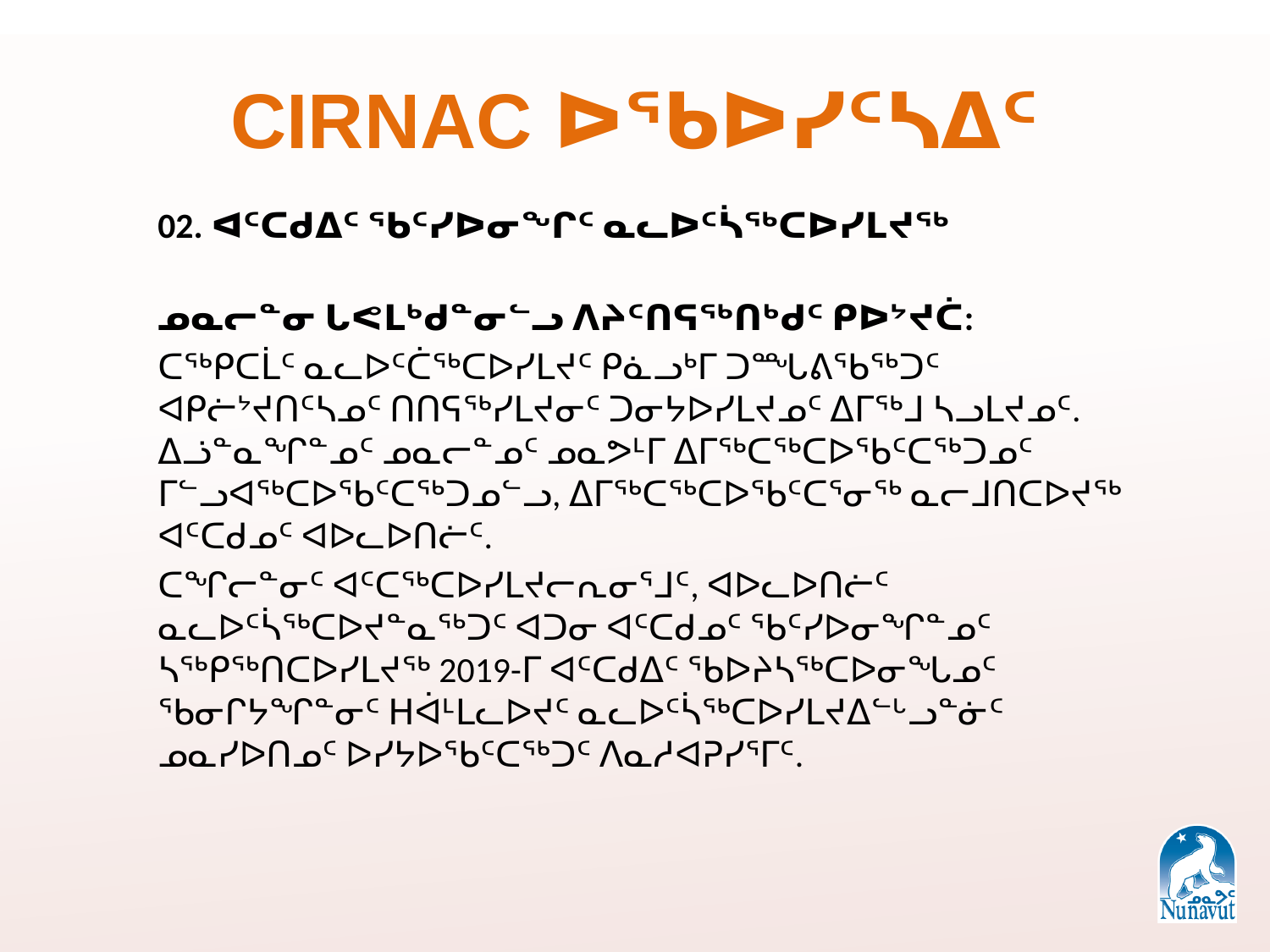

# CIRNAC ᐅᖃᐅᓯᑦᓴᐃᑦ
02. ᐊᑦᑕᑯᐃᑦ ᖃᑦᓯᐅᓂᖏᑦ ᓇᓚᐅᑦᓵᖅᑕᐅᓯᒪᔪᖅ
ᓄᓇᓕᓐᓂ ᒐᕙᒪᒃᑯᓐᓂᓪᓗ ᐱᔨᑦᑎᕋᖅᑎᒃᑯᑦ ᑭᐅᔾᔪᑖ:
ᑕᖅᑭᑕᒫᑦ ᓇᓚᐅᑦᑖᖅᑕᐅᓯᒪᔪᑦ ᑭᓈᓗᒃᒥ ᑐᙵᕕᖃᖅᑐᑦ ᐊᑭᓖᔾᔪᑎᑦᓴᓄᑦ ᑎᑎᕋᖅᓯᒪᔪᓂᑦ ᑐᓂᔭᐅᓯᒪᔪᓄᑦ ᐃᒥᖅᒧ ᓴᓗᒪᔪᓄᑦ. ᐃᓘᓐᓇᖏᓐᓄᑦ ᓄᓇᓕᓐᓄᑦ ᓄᓇᕗᒻᒥ ᐃᒥᖅᑕᖅᑕᐅᖃᑦᑕᖅᑐᓄᑦ ᒥᓪᓗᐊᖅᑕᐅᖃᑦᑕᖅᑐᓄᓪᓗ, ᐃᒥᖅᑕᖅᑕᐅᖃᑦᑕᕐᓂᖅ ᓇᓕᒧᑎᑕᐅᔪᖅ ᐊᑦᑕᑯᓄᑦ ᐊᐅᓚᐅᑎᓖᑦ.
ᑕᖏᓕᓐᓂᑦ ᐊᑦᑕᖅᑕᐅᓯᒪᔪᓕᕆᓂᕐᒧᑦ, ᐊᐅᓚᐅᑎᓖᑦ ᓇᓚᐅᑦᓵᖅᑕᐅᔪᓐᓇᖅᑐᑦ ᐊᑐᓂ ᐊᑦᑕᑯᓄᑦ ᖃᑦᓯᐅᓂᖏᓐᓄᑦ ᓴᖅᑭᖅᑎᑕᐅᓯᒪᔪᖅ 2019-ᒥ ᐊᑦᑕᑯᐃᑦ ᖃᐅᔨᓴᖅᑕᐅᓂᖓᓄᑦ ᖃᓂᒋᔭᖏᓐᓂᑦ ᕼᐋᒻᒪᓚᐅᔪᑦ ᓇᓚᐅᑦᓵᖅᑕᐅᓯᒪᔪᐃᓪᒡᓗᓐᓃᑦ ᓄᓇᓯᐅᑎᓄᑦ ᐅᓯᔭᐅᖃᑦᑕᖅᑐᑦ ᐱᓇᓱᐊᕈᓯᕐᒥᑦ.